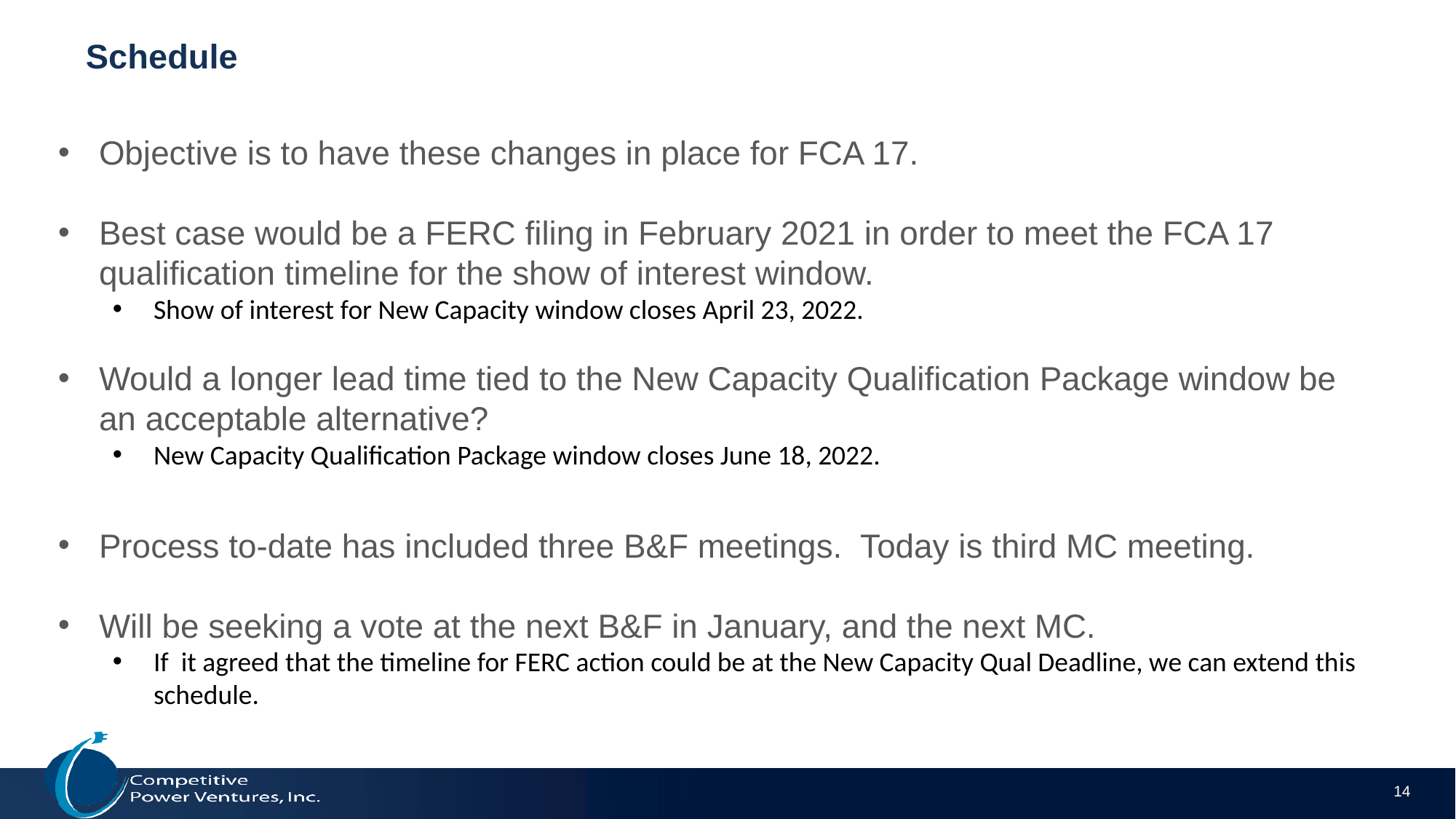

# Schedule
Objective is to have these changes in place for FCA 17.

Best case would be a FERC filing in February 2021 in order to meet the FCA 17 qualification timeline for the show of interest window.
Show of interest for New Capacity window closes April 23, 2022.

Would a longer lead time tied to the New Capacity Qualification Package window be an acceptable alternative?
New Capacity Qualification Package window closes June 18, 2022.

Process to-date has included three B&F meetings.  Today is third MC meeting.

Will be seeking a vote at the next B&F in January, and the next MC.
If  it agreed that the timeline for FERC action could be at the New Capacity Qual Deadline, we can extend this schedule.

14